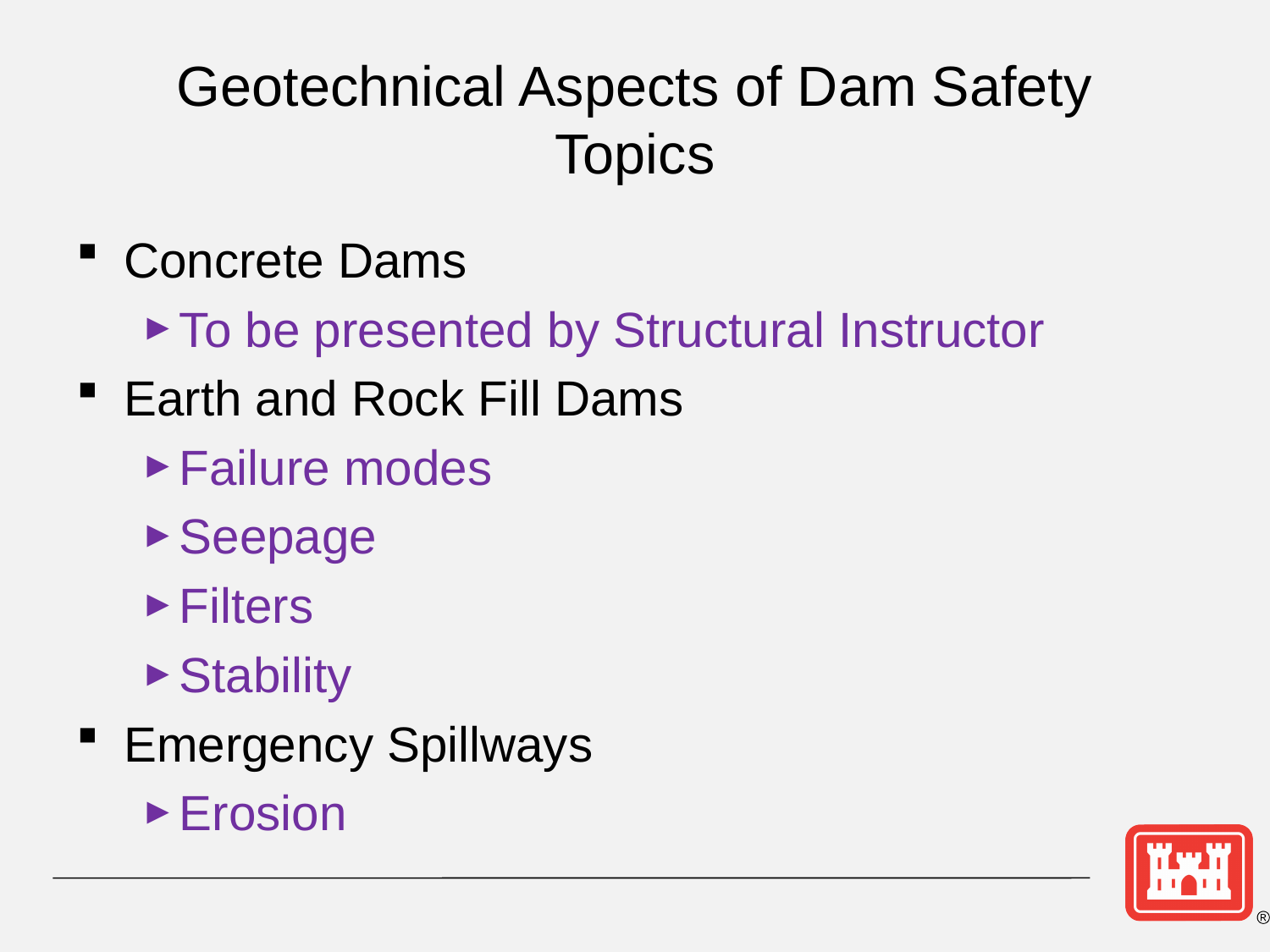

# Geotechnical Aspects of Dam Safety Topics
Concrete Dams
To be presented by Structural Instructor
Earth and Rock Fill Dams
Failure modes
Seepage
Filters
Stability
Emergency Spillways
Erosion